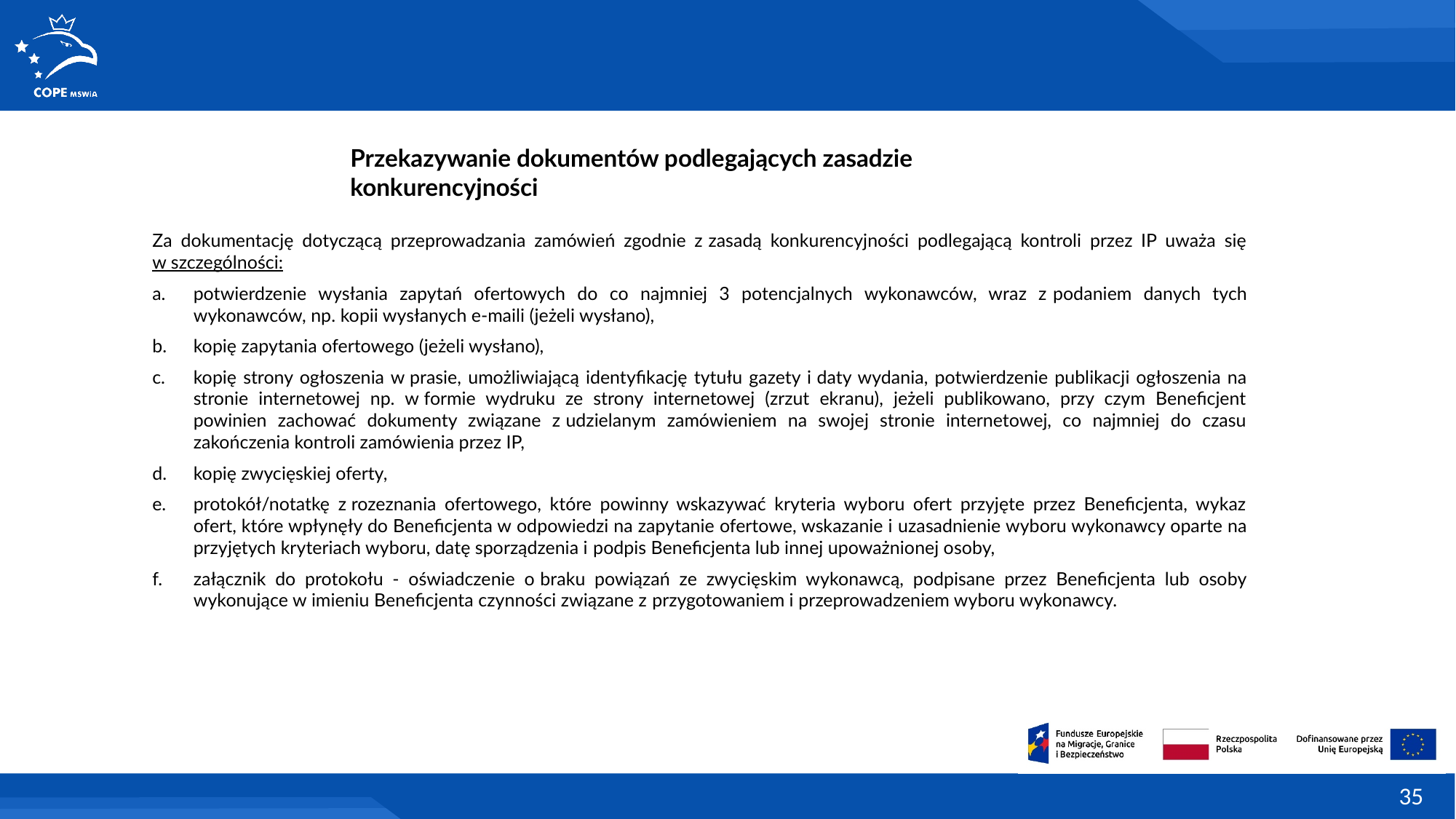

Przekazywanie dokumentów podlegających zasadzie konkurencyjności
Za dokumentację dotyczącą przeprowadzania zamówień zgodnie z zasadą konkurencyjności podlegającą kontroli przez IP uważa się w szczególności:
potwierdzenie wysłania zapytań ofertowych do co najmniej 3 potencjalnych wykonawców, wraz z podaniem danych tych wykonawców, np. kopii wysłanych e-maili (jeżeli wysłano),
kopię zapytania ofertowego (jeżeli wysłano),
kopię strony ogłoszenia w prasie, umożliwiającą identyfikację tytułu gazety i daty wydania, potwierdzenie publikacji ogłoszenia na stronie internetowej np. w formie wydruku ze strony internetowej (zrzut ekranu), jeżeli publikowano, przy czym Beneficjent powinien zachować dokumenty związane z udzielanym zamówieniem na swojej stronie internetowej, co najmniej do czasu zakończenia kontroli zamówienia przez IP,
kopię zwycięskiej oferty,
protokół/notatkę z rozeznania ofertowego, które powinny wskazywać kryteria wyboru ofert przyjęte przez Beneficjenta, wykaz ofert, które wpłynęły do Beneficjenta w odpowiedzi na zapytanie ofertowe, wskazanie i uzasadnienie wyboru wykonawcy oparte na przyjętych kryteriach wyboru, datę sporządzenia i podpis Beneficjenta lub innej upoważnionej osoby,
załącznik do protokołu - oświadczenie o braku powiązań ze zwycięskim wykonawcą, podpisane przez Beneficjenta lub osoby wykonujące w imieniu Beneficjenta czynności związane z przygotowaniem i przeprowadzeniem wyboru wykonawcy.

35